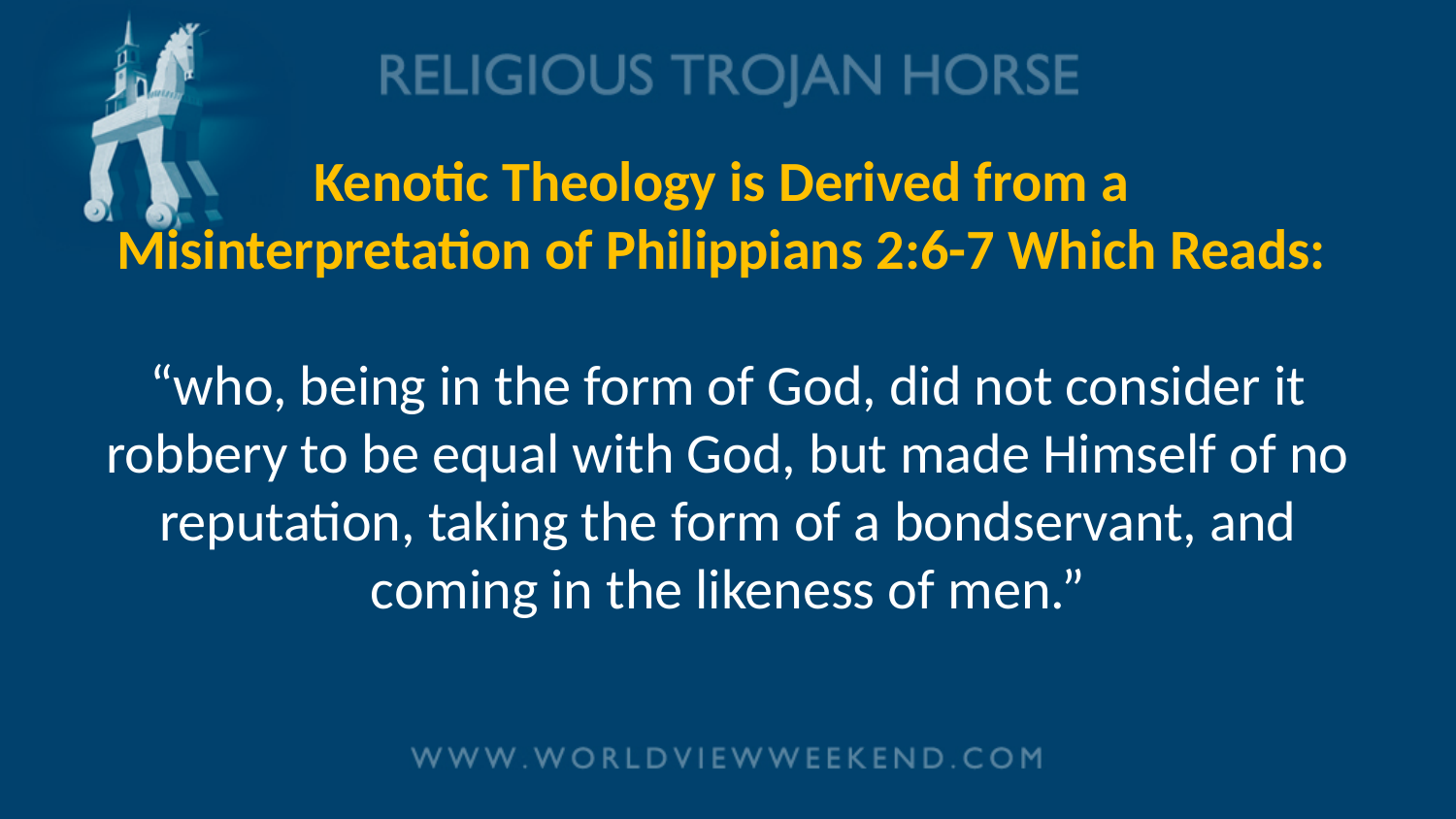

# Kenotic Theology is Derived from a Misinterpretation of Philippians 2:6-7 Which Reads: “who, being in the form of God, did not consider it robbery to be equal with God, but made Himself of no reputation, taking the form of a bondservant, and coming in the likeness of men.”